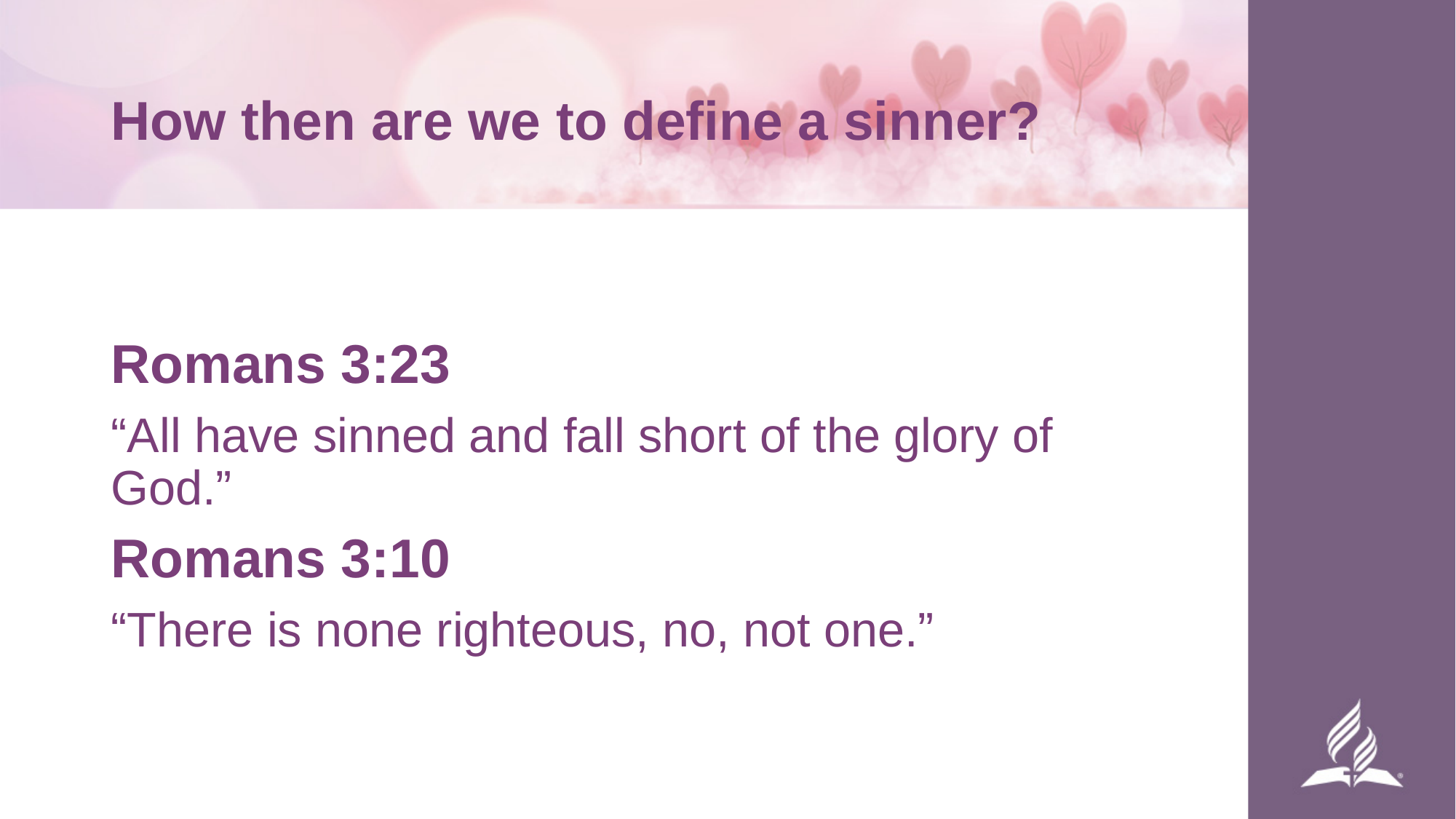

# How then are we to define a sinner?
Romans 3:23
“All have sinned and fall short of the glory of God.”
Romans 3:10
“There is none righteous, no, not one.”